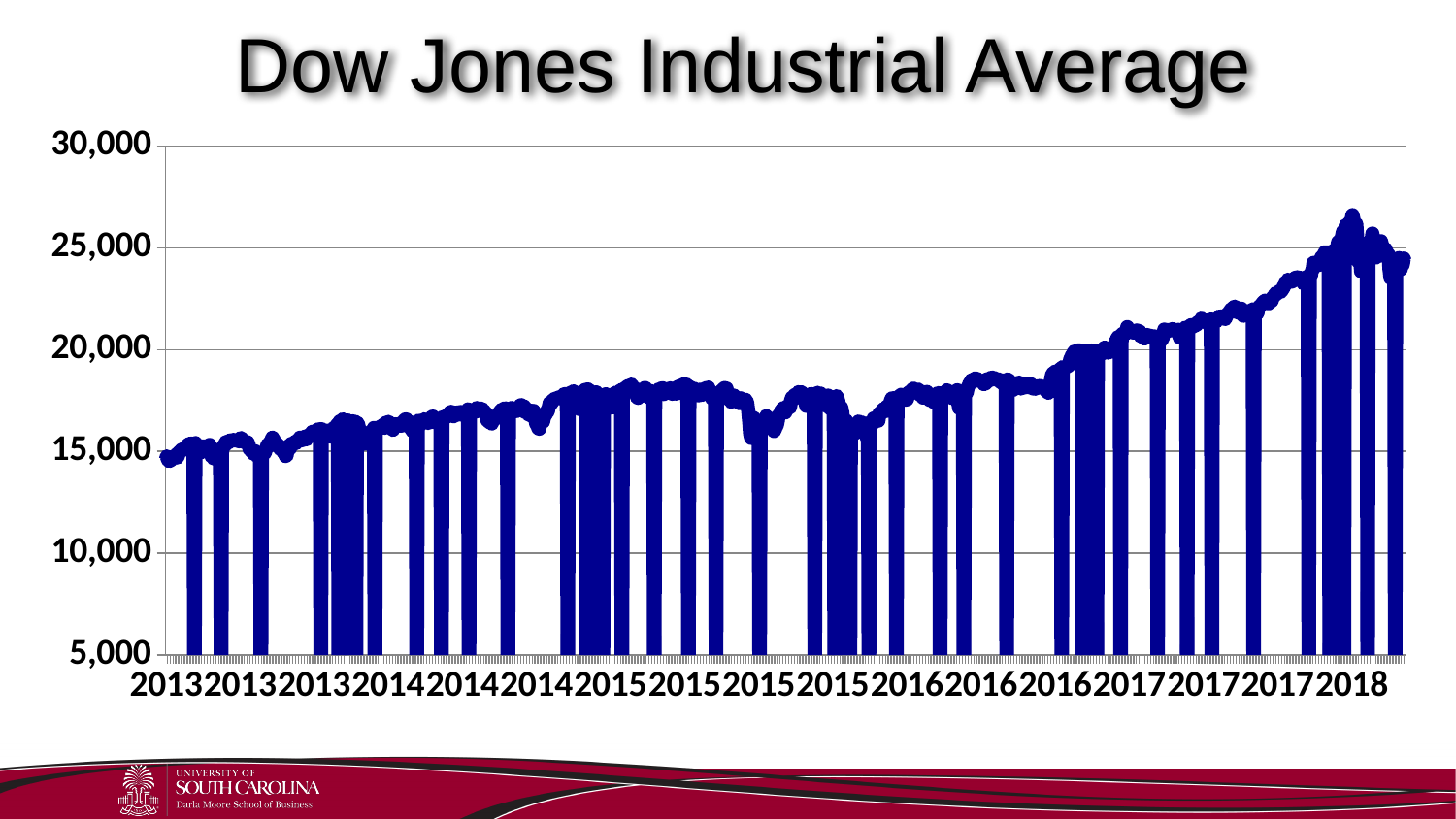

Dow Jones Industrial Average

### Chart

| Category | DJIA |
|---|---|
| 2013.0 | 14599.2 |
| 2013.0 | 14756.78 |
| 2013.0 | 14618.59 |
| 2013.0 | 14537.14 |
| 2013.0 | 14547.51 |
| 2013.0 | 14567.17 |
| 2013.0 | 14719.46 |
| 2013.0 | 14676.3 |
| 2013.0 | 14700.8 |
| 2013.0 | 14712.55 |
| 2013.0 | 14818.75 |
| 2013.0 | 14839.8 |
| 2013.0 | 14700.95 |
| 2013.0 | 14831.58 |
| 2013.0 | 14973.96 |
| 2013.0 | 14968.89 |
| 2013.0 | 15056.2 |
| 2013.0 | 15105.12 |
| 2013.0 | 15082.62 |
| 2013.0 | 15118.49 |
| 2013.0 | 15091.68 |
| 2013.0 | 15215.25 |
| 2013.0 | 15275.69 |
| 2013.0 | 15233.22 |
| 2013.0 | 15354.4 |
| 2013.0 | 15335.28 |
| 2013.0 | 15387.58 |
| 2013.0 | 15307.17 |
| 2013.0 | 15294.5 |
| 2013.0 | 15303.1 |
| 2013.0 | None |
| 2013.0 | 15409.39 |
| 2013.0 | 15302.8 |
| 2013.0 | 15324.53 |
| 2013.0 | 15115.57 |
| 2013.0 | 15254.03 |
| 2013.0 | 15177.54 |
| 2013.0 | 14960.59 |
| 2013.0 | 15040.62 |
| 2013.0 | 15248.12 |
| 2013.0 | 15238.59 |
| 2013.0 | 15122.02 |
| 2013.0 | 14995.23 |
| 2013.0 | 15176.08 |
| 2013.0 | 15070.18 |
| 2013.0 | 15179.85 |
| 2013.0 | 15318.23 |
| 2013.0 | 15112.19 |
| 2013.0 | 14758.32 |
| 2013.0 | 14799.4 |
| 2013.0 | 14659.56 |
| 2013.0 | 14760.31 |
| 2013.0 | 14910.14 |
| 2013.0 | 15024.49 |
| 2013.0 | 14909.6 |
| 2013.0 | 14974.96 |
| 2013.0 | 14932.41 |
| 2013.0 | 14988.55 |
| 2013.0 | None |
| 2013.0 | 15135.84 |
| 2013.0 | 15224.69 |
| 2013.0 | 15300.34 |
| 2013.0 | 15291.66 |
| 2013.0 | 15460.92 |
| 2013.0 | 15464.3 |
| 2013.0 | 15484.26 |
| 2013.0 | 15451.85 |
| 2013.0 | 15470.52 |
| 2013.0 | 15548.54 |
| 2013.0 | 15543.74 |
| 2013.0 | 15545.55 |
| 2013.0 | 15567.74 |
| 2013.0 | 15542.24 |
| 2013.0 | 15555.61 |
| 2013.0 | 15558.83 |
| 2013.0 | 15521.97 |
| 2013.0 | 15520.59 |
| 2013.0 | 15499.54 |
| 2013.0 | 15628.02 |
| 2013.0 | 15658.36 |
| 2013.0 | 15612.13 |
| 2013.0 | 15518.74 |
| 2013.0 | 15470.67 |
| 2013.0 | 15498.32 |
| 2013.0 | 15425.51 |
| 2013.0 | 15419.68 |
| 2013.0 | 15451.01 |
| 2013.0 | 15337.66 |
| 2013.0 | 15112.19 |
| 2013.0 | 15081.47 |
| 2013.0 | 15010.74 |
| 2013.0 | 15002.99 |
| 2013.0 | 14897.55 |
| 2013.0 | 14963.74 |
| 2013.0 | 15010.51 |
| 2013.0 | 14946.46 |
| 2013.0 | 14776.13 |
| 2013.0 | 14824.51 |
| 2013.0 | 14840.95 |
| 2013.0 | 14810.31 |
| 2013.0 | None |
| 2013.0 | 14833.96 |
| 2013.0 | 14930.87 |
| 2013.0 | 14937.48 |
| 2013.0 | 14922.5 |
| 2013.0 | 15063.12 |
| 2013.0 | 15191.06 |
| 2013.0 | 15326.6 |
| 2013.0 | 15300.64 |
| 2013.0 | 15376.06 |
| 2013.0 | 15494.78 |
| 2013.0 | 15529.73 |
| 2013.0 | 15676.94 |
| 2013.0 | 15636.55 |
| 2013.0 | 15451.09 |
| 2013.0 | 15401.38 |
| 2013.0 | 15334.59 |
| 2013.0 | 15273.26 |
| 2013.0 | 15328.3 |
| 2013.0 | 15258.24 |
| 2013.0 | 15129.67 |
| 2013.0 | 15191.7 |
| 2013.0 | 15133.14 |
| 2013.0 | 14996.48 |
| 2013.0 | 15072.58 |
| 2013.0 | 14936.24 |
| 2013.0 | 14776.53 |
| 2013.0 | 14802.98 |
| 2013.0 | 15126.07 |
| 2013.0 | 15237.11 |
| 2013.0 | 15301.26 |
| 2013.0 | 15168.01 |
| 2013.0 | 15373.83 |
| 2013.0 | 15371.65 |
| 2013.0 | 15399.65 |
| 2013.0 | 15392.2 |
| 2013.0 | 15467.66 |
| 2013.0 | 15413.33 |
| 2013.0 | 15509.21 |
| 2013.0 | 15570.28 |
| 2013.0 | 15568.93 |
| 2013.0 | 15680.35 |
| 2013.0 | 15618.76 |
| 2013.0 | 15545.75 |
| 2013.0 | 15615.55 |
| 2013.0 | 15639.12 |
| 2013.0 | 15618.22 |
| 2013.0 | 15746.88 |
| 2013.0 | 15593.98 |
| 2013.0 | 15761.78 |
| 2013.0 | 15783.1 |
| 2013.0 | 15750.67 |
| 2013.0 | 15821.63 |
| 2013.0 | 15876.22 |
| 2013.0 | 15961.7 |
| 2013.0 | 15976.02 |
| 2013.0 | 15967.03 |
| 2013.0 | 15900.82 |
| 2013.0 | 16009.99 |
| 2013.0 | 16064.77 |
| 2013.0 | 16072.54 |
| 2013.0 | 16072.8 |
| 2013.0 | 16097.33 |
| 2013.0 | None |
| 2013.0 | 16086.41 |
| 2013.0 | 16008.77 |
| 2013.0 | 15914.62 |
| 2013.0 | 15889.77 |
| 2013.0 | 15821.51 |
| 2013.0 | 16020.2 |
| 2013.0 | 16025.53 |
| 2013.0 | 15973.13 |
| 2013.0 | 15843.53 |
| 2013.0 | 15739.43 |
| 2013.0 | 15755.36 |
| 2013.0 | 15884.57 |
| 2013.0 | 15875.26 |
| 2013.0 | 16167.97 |
| 2013.0 | 16179.08 |
| 2013.0 | 16221.14 |
| 2013.0 | 16294.61 |
| 2013.0 | 16357.55 |
| 2013.0 | None |
| 2013.0 | 16479.88 |
| 2013.0 | 16478.41 |
| 2013.0 | 16504.29 |
| 2013.0 | 16576.66 |
| 2014.0 | None |
| 2014.0 | 16441.35 |
| 2014.0 | 16469.99 |
| 2014.0 | 16425.1 |
| 2014.0 | 16530.94 |
| 2014.0 | 16462.74 |
| 2014.0 | 16444.76 |
| 2014.0 | 16437.05 |
| 2014.0 | 16257.94 |
| 2014.0 | 16373.86 |
| 2014.0 | 16481.94 |
| 2014.0 | 16417.01 |
| 2014.0 | 16458.56 |
| 2014.0 | None |
| 2014.0 | 16414.44 |
| 2014.0 | 16373.34 |
| 2014.0 | 16197.35 |
| 2014.0 | 15879.11 |
| 2014.0 | 15837.88 |
| 2014.0 | 15928.56 |
| 2014.0 | 15738.79 |
| 2014.0 | 15848.61 |
| 2014.0 | 15698.85 |
| 2014.0 | 15372.8 |
| 2014.0 | 15445.24 |
| 2014.0 | 15440.23 |
| 2014.0 | 15628.53 |
| 2014.0 | 15794.08 |
| 2014.0 | 15801.79 |
| 2014.0 | 15994.77 |
| 2014.0 | 15963.94 |
| 2014.0 | 16027.59 |
| 2014.0 | 16154.39 |
| 2014.0 | None |
| 2014.0 | 16130.4 |
| 2014.0 | 16040.56 |
| 2014.0 | 16133.23 |
| 2014.0 | 16103.3 |
| 2014.0 | 16207.14 |
| 2014.0 | 16179.66 |
| 2014.0 | 16198.41 |
| 2014.0 | 16272.65 |
| 2014.0 | 16321.71 |
| 2014.0 | 16168.03 |
| 2014.0 | 16395.88 |
| 2014.0 | 16360.18 |
| 2014.0 | 16421.89 |
| 2014.0 | 16452.72 |
| 2014.0 | 16418.68 |
| 2014.0 | 16351.25 |
| 2014.0 | 16340.08 |
| 2014.0 | 16108.89 |
| 2014.0 | 16065.67 |
| 2014.0 | 16247.22 |
| 2014.0 | 16336.19 |
| 2014.0 | 16222.17 |
| 2014.0 | 16331.05 |
| 2014.0 | 16302.77 |
| 2014.0 | 16276.69 |
| 2014.0 | 16367.88 |
| 2014.0 | 16268.99 |
| 2014.0 | 16264.23 |
| 2014.0 | 16323.06 |
| 2014.0 | 16457.66 |
| 2014.0 | 16532.61 |
| 2014.0 | 16573.0 |
| 2014.0 | 16572.55 |
| 2014.0 | 16412.71 |
| 2014.0 | 16245.87 |
| 2014.0 | 16256.14 |
| 2014.0 | 16437.18 |
| 2014.0 | 16170.22 |
| 2014.0 | 16026.75 |
| 2014.0 | 16173.24 |
| 2014.0 | 16262.56 |
| 2014.0 | 16424.85 |
| 2014.0 | 16408.54 |
| 2014.0 | None |
| 2014.0 | 16449.25 |
| 2014.0 | 16514.37 |
| 2014.0 | 16501.65 |
| 2014.0 | 16501.65 |
| 2014.0 | 16361.46 |
| 2014.0 | 16448.74 |
| 2014.0 | 16535.37 |
| 2014.0 | 16580.84 |
| 2014.0 | 16558.87 |
| 2014.0 | 16512.89 |
| 2014.0 | 16530.55 |
| 2014.0 | 16401.02 |
| 2014.0 | 16518.54 |
| 2014.0 | 16550.97 |
| 2014.0 | 16583.34 |
| 2014.0 | 16695.47 |
| 2014.0 | 16715.44 |
| 2014.0 | 16613.97 |
| 2014.0 | 16446.81 |
| 2014.0 | 16491.31 |
| 2014.0 | 16511.86 |
| 2014.0 | 16374.31 |
| 2014.0 | 16533.06 |
| 2014.0 | 16543.08 |
| 2014.0 | 16606.27 |
| 2014.0 | None |
| 2014.0 | 16675.5 |
| 2014.0 | 16633.18 |
| 2014.0 | 16698.74 |
| 2014.0 | 16717.17 |
| 2014.0 | 16743.63 |
| 2014.0 | 16722.34 |
| 2014.0 | 16737.53 |
| 2014.0 | 16836.11 |
| 2014.0 | 16924.28 |
| 2014.0 | 16943.1 |
| 2014.0 | 16945.92 |
| 2014.0 | 16843.88 |
| 2014.0 | 16734.19 |
| 2014.0 | 16775.74 |
| 2014.0 | 16781.01 |
| 2014.0 | 16808.49 |
| 2014.0 | 16906.62 |
| 2014.0 | 16921.46 |
| 2014.0 | 16947.08 |
| 2014.0 | 16937.26 |
| 2014.0 | 16818.13 |
| 2014.0 | 16867.51 |
| 2014.0 | 16846.13 |
| 2014.0 | 16851.84 |
| 2014.0 | 16826.6 |
| 2014.0 | 16956.07 |
| 2014.0 | 16976.24 |
| 2014.0 | 17068.26 |
| 2014.0 | None |
| 2014.0 | 17024.21 |
| 2014.0 | 16906.62 |
| 2014.0 | 16985.61 |
| 2014.0 | 16915.07 |
| 2014.0 | 16943.81 |
| 2014.0 | 17055.42 |
| 2014.0 | 17060.68 |
| 2014.0 | 17138.2 |
| 2014.0 | 16976.81 |
| 2014.0 | 17100.18 |
| 2014.0 | 17051.73 |
| 2014.0 | 17113.54 |
| 2014.0 | 17086.63 |
| 2014.0 | 17083.8 |
| 2014.0 | 16960.57 |
| 2014.0 | 16982.59 |
| 2014.0 | 16912.11 |
| 2014.0 | 16880.36 |
| 2014.0 | 16563.3 |
| 2014.0 | 16493.37 |
| 2014.0 | 16569.28 |
| 2014.0 | 16429.47 |
| 2014.0 | 16443.34 |
| 2014.0 | 16368.27 |
| 2014.0 | 16553.93 |
| 2014.0 | 16569.98 |
| 2014.0 | 16560.54 |
| 2014.0 | 16651.8 |
| 2014.0 | 16713.58 |
| 2014.0 | 16662.91 |
| 2014.0 | 16838.74 |
| 2014.0 | 16919.59 |
| 2014.0 | 16979.13 |
| 2014.0 | 17039.49 |
| 2014.0 | 17001.22 |
| 2014.0 | 17076.87 |
| 2014.0 | 17106.7 |
| 2014.0 | 17122.01 |
| 2014.0 | 17079.57 |
| 2014.0 | 17098.45 |
| 2014.0 | None |
| 2014.0 | 17067.56 |
| 2014.0 | 17078.28 |
| 2014.0 | 17069.58 |
| 2014.0 | 17137.36 |
| 2014.0 | 17111.42 |
| 2014.0 | 17013.87 |
| 2014.0 | 17068.71 |
| 2014.0 | 17049.0 |
| 2014.0 | 16987.51 |
| 2014.0 | 17031.14 |
| 2014.0 | 17131.97 |
| 2014.0 | 17156.85 |
| 2014.0 | 17265.99 |
| 2014.0 | 17279.74 |
| 2014.0 | 17172.68 |
| 2014.0 | 17055.87 |
| 2014.0 | 17210.06 |
| 2014.0 | 16945.8 |
| 2014.0 | 17113.15 |
| 2014.0 | 17071.22 |
| 2014.0 | 17042.9 |
| 2014.0 | 16804.71 |
| 2014.0 | 16801.05 |
| 2014.0 | 17009.69 |
| 2014.0 | 16991.91 |
| 2014.0 | 16719.39 |
| 2014.0 | 16994.22 |
| 2014.0 | 16659.25 |
| 2014.0 | 16544.1 |
| 2014.0 | 16321.07 |
| 2014.0 | 16315.19 |
| 2014.0 | 16141.74 |
| 2014.0 | 16117.24 |
| 2014.0 | 16380.41 |
| 2014.0 | 16399.67 |
| 2014.0 | 16614.81 |
| 2014.0 | 16461.32 |
| 2014.0 | 16677.9 |
| 2014.0 | 16805.41 |
| 2014.0 | 16817.94 |
| 2014.0 | 17005.75 |
| 2014.0 | 16974.31 |
| 2014.0 | 17195.42 |
| 2014.0 | 17390.52 |
| 2014.0 | 17366.24 |
| 2014.0 | 17383.84 |
| 2014.0 | 17484.53 |
| 2014.0 | 17554.47 |
| 2014.0 | 17573.93 |
| 2014.0 | 17613.74 |
| 2014.0 | 17614.9 |
| 2014.0 | 17612.2 |
| 2014.0 | 17652.79 |
| 2014.0 | 17634.74 |
| 2014.0 | 17647.75 |
| 2014.0 | 17687.82 |
| 2014.0 | 17685.73 |
| 2014.0 | 17719.0 |
| 2014.0 | 17810.06 |
| 2014.0 | 17817.9 |
| 2014.0 | 17814.94 |
| 2014.0 | 17827.75 |
| 2014.0 | None |
| 2014.0 | 17828.24 |
| 2014.0 | 17776.8 |
| 2014.0 | 17879.55 |
| 2014.0 | 17912.62 |
| 2014.0 | 17900.1 |
| 2014.0 | 17958.79 |
| 2014.0 | 17852.48 |
| 2014.0 | 17801.2 |
| 2014.0 | 17533.15 |
| 2014.0 | 17596.34 |
| 2014.0 | 17280.83 |
| 2014.0 | 17180.84 |
| 2014.0 | 17068.87 |
| 2014.0 | 17356.87 |
| 2014.0 | 17778.15 |
| 2014.0 | 17804.8 |
| 2014.0 | 17959.44 |
| 2014.0 | 18024.17 |
| 2014.0 | 18030.21 |
| 2014.0 | None |
| 2014.0 | 18053.71 |
| 2014.0 | 18038.23 |
| 2014.0 | 17983.07 |
| 2014.0 | 17823.07 |
| 2015.0 | None |
| 2015.0 | 17832.99 |
| 2015.0 | 17501.65 |
| 2015.0 | 17371.64 |
| 2015.0 | 17584.52 |
| 2015.0 | 17907.87 |
| 2015.0 | 17737.37 |
| 2015.0 | 17640.84 |
| 2015.0 | 17613.68 |
| 2015.0 | 17427.09 |
| 2015.0 | 17320.71 |
| 2015.0 | 17511.57 |
| 2015.0 | None |
| 2015.0 | 17515.23 |
| 2015.0 | 17554.28 |
| 2015.0 | 17813.98 |
| 2015.0 | 17672.6 |
| 2015.0 | 17678.7 |
| 2015.0 | 17387.21 |
| 2015.0 | 17191.37 |
| 2015.0 | 17416.85 |
| 2015.0 | 17164.95 |
| 2015.0 | 17361.04 |
| 2015.0 | 17666.4 |
| 2015.0 | 17673.02 |
| 2015.0 | 17884.88 |
| 2015.0 | 17824.29 |
| 2015.0 | 17729.21 |
| 2015.0 | 17868.76 |
| 2015.0 | 17862.14 |
| 2015.0 | 17972.38 |
| 2015.0 | 18019.35 |
| 2015.0 | None |
| 2015.0 | 18047.58 |
| 2015.0 | 18029.85 |
| 2015.0 | 17985.77 |
| 2015.0 | 18140.44 |
| 2015.0 | 18116.84 |
| 2015.0 | 18209.19 |
| 2015.0 | 18224.57 |
| 2015.0 | 18214.42 |
| 2015.0 | 18132.7 |
| 2015.0 | 18288.63 |
| 2015.0 | 18203.37 |
| 2015.0 | 18096.9 |
| 2015.0 | 18135.72 |
| 2015.0 | 17856.78 |
| 2015.0 | 17995.72 |
| 2015.0 | 17662.94 |
| 2015.0 | 17635.39 |
| 2015.0 | 17895.22 |
| 2015.0 | 17749.31 |
| 2015.0 | 17977.42 |
| 2015.0 | 17849.08 |
| 2015.0 | 18076.19 |
| 2015.0 | 17959.03 |
| 2015.0 | 18127.65 |
| 2015.0 | 18116.04 |
| 2015.0 | 18011.14 |
| 2015.0 | 17718.54 |
| 2015.0 | 17678.23 |
| 2015.0 | 17712.66 |
| 2015.0 | 17976.31 |
| 2015.0 | 17776.12 |
| 2015.0 | 17698.18 |
| 2015.0 | 17763.24 |
| 2015.0 | None |
| 2015.0 | 17880.85 |
| 2015.0 | 17875.42 |
| 2015.0 | 17902.51 |
| 2015.0 | 17958.73 |
| 2015.0 | 18057.65 |
| 2015.0 | 17977.04 |
| 2015.0 | 18036.7 |
| 2015.0 | 18112.61 |
| 2015.0 | 18105.77 |
| 2015.0 | 17826.3 |
| 2015.0 | 18034.93 |
| 2015.0 | 17949.59 |
| 2015.0 | 18038.27 |
| 2015.0 | 18058.69 |
| 2015.0 | 18080.14 |
| 2015.0 | 18037.97 |
| 2015.0 | 18110.14 |
| 2015.0 | 18035.53 |
| 2015.0 | 17840.52 |
| 2015.0 | 18024.06 |
| 2015.0 | 18070.4 |
| 2015.0 | 17928.2 |
| 2015.0 | 17841.98 |
| 2015.0 | 17924.06 |
| 2015.0 | 18191.11 |
| 2015.0 | 18105.17 |
| 2015.0 | 18068.23 |
| 2015.0 | 18060.49 |
| 2015.0 | 18252.24 |
| 2015.0 | 18272.56 |
| 2015.0 | 18298.88 |
| 2015.0 | 18312.39 |
| 2015.0 | 18285.4 |
| 2015.0 | 18285.74 |
| 2015.0 | 18232.02 |
| 2015.0 | None |
| 2015.0 | 18041.54 |
| 2015.0 | 18162.99 |
| 2015.0 | 18126.12 |
| 2015.0 | 18010.68 |
| 2015.0 | 18040.37 |
| 2015.0 | 18011.94 |
| 2015.0 | 18076.27 |
| 2015.0 | 17905.58 |
| 2015.0 | 17849.46 |
| 2015.0 | 17766.55 |
| 2015.0 | 17764.04 |
| 2015.0 | 18000.4 |
| 2015.0 | 18039.37 |
| 2015.0 | 17898.84 |
| 2015.0 | 17791.17 |
| 2015.0 | 17904.48 |
| 2015.0 | 17935.74 |
| 2015.0 | 18115.84 |
| 2015.0 | 18015.95 |
| 2015.0 | 18119.78 |
| 2015.0 | 18144.07 |
| 2015.0 | 17966.07 |
| 2015.0 | 17890.36 |
| 2015.0 | 17946.68 |
| 2015.0 | 17596.35 |
| 2015.0 | 17619.51 |
| 2015.0 | 17757.91 |
| 2015.0 | 17730.11 |
| 2015.0 | None |
| 2015.0 | 17683.58 |
| 2015.0 | 17776.91 |
| 2015.0 | 17515.42 |
| 2015.0 | 17548.62 |
| 2015.0 | 17760.41 |
| 2015.0 | 17977.68 |
| 2015.0 | 18053.58 |
| 2015.0 | 18050.17 |
| 2015.0 | 18120.25 |
| 2015.0 | 18086.45 |
| 2015.0 | 18100.41 |
| 2015.0 | 17919.29 |
| 2015.0 | 17851.04 |
| 2015.0 | 17731.92 |
| 2015.0 | 17568.53 |
| 2015.0 | 17440.59 |
| 2015.0 | 17630.27 |
| 2015.0 | 17751.39 |
| 2015.0 | 17745.98 |
| 2015.0 | 17689.86 |
| 2015.0 | 17598.2 |
| 2015.0 | 17550.69 |
| 2015.0 | 17540.47 |
| 2015.0 | 17419.75 |
| 2015.0 | 17373.38 |
| 2015.0 | 17615.17 |
| 2015.0 | 17402.84 |
| 2015.0 | 17402.51 |
| 2015.0 | 17408.25 |
| 2015.0 | 17477.4 |
| 2015.0 | 17545.18 |
| 2015.0 | 17511.34 |
| 2015.0 | 17348.73 |
| 2015.0 | 16990.69 |
| 2015.0 | 16459.75 |
| 2015.0 | 15871.35 |
| 2015.0 | 15666.44 |
| 2015.0 | 16285.51 |
| 2015.0 | 16654.77 |
| 2015.0 | 16643.01 |
| 2015.0 | 16528.03 |
| 2015.0 | 16058.35 |
| 2015.0 | 16351.38 |
| 2015.0 | 16374.76 |
| 2015.0 | 16102.38 |
| 2015.0 | None |
| 2015.0 | 16492.68 |
| 2015.0 | 16253.57 |
| 2015.0 | 16330.4 |
| 2015.0 | 16433.09 |
| 2015.0 | 16370.96 |
| 2015.0 | 16599.85 |
| 2015.0 | 16739.95 |
| 2015.0 | 16674.74 |
| 2015.0 | 16384.58 |
| 2015.0 | 16510.19 |
| 2015.0 | 16330.47 |
| 2015.0 | 16279.89 |
| 2015.0 | 16201.32 |
| 2015.0 | 16314.67 |
| 2015.0 | 16001.89 |
| 2015.0 | 16049.13 |
| 2015.0 | 16284.7 |
| 2015.0 | 16272.01 |
| 2015.0 | 16472.37 |
| 2015.0 | 16776.43 |
| 2015.0 | 16790.19 |
| 2015.0 | 16912.29 |
| 2015.0 | 17050.75 |
| 2015.0 | 17084.49 |
| 2015.0 | 17131.86 |
| 2015.0 | 17081.89 |
| 2015.0 | 16924.75 |
| 2015.0 | 17141.75 |
| 2015.0 | 17215.97 |
| 2015.0 | 17230.54 |
| 2015.0 | 17217.11 |
| 2015.0 | 17168.61 |
| 2015.0 | 17489.16 |
| 2015.0 | 17646.7 |
| 2015.0 | 17623.05 |
| 2015.0 | 17581.43 |
| 2015.0 | 17779.52 |
| 2015.0 | 17755.8 |
| 2015.0 | 17663.54 |
| 2015.0 | 17828.76 |
| 2015.0 | 17918.15 |
| 2015.0 | 17867.58 |
| 2015.0 | 17863.43 |
| 2015.0 | 17910.33 |
| 2015.0 | 17730.48 |
| 2015.0 | 17758.21 |
| 2015.0 | 17702.22 |
| 2015.0 | 17448.07 |
| 2015.0 | 17245.24 |
| 2015.0 | 17483.01 |
| 2015.0 | 17489.5 |
| 2015.0 | 17737.16 |
| 2015.0 | 17732.75 |
| 2015.0 | 17823.81 |
| 2015.0 | 17792.68 |
| 2015.0 | 17812.19 |
| 2015.0 | 17813.39 |
| 2015.0 | None |
| 2015.0 | 17798.49 |
| 2015.0 | 17719.92 |
| 2015.0 | 17888.35 |
| 2015.0 | 17729.68 |
| 2015.0 | 17477.67 |
| 2015.0 | 17847.63 |
| 2015.0 | 17730.51 |
| 2015.0 | 17568.0 |
| 2015.0 | 17492.3 |
| 2015.0 | 17574.75 |
| 2015.0 | 17265.21 |
| 2015.0 | 17368.5 |
| 2015.0 | 17524.91 |
| 2015.0 | 17749.09 |
| 2015.0 | 17495.84 |
| 2015.0 | 17128.55 |
| 2015.0 | 17251.62 |
| 2015.0 | 17417.27 |
| 2015.0 | 17602.61 |
| 2015.0 | 17552.17 |
| 2015.0 | None |
| 2015.0 | 17528.27 |
| 2015.0 | 17720.98 |
| 2015.0 | 17603.87 |
| 2015.0 | 17425.03 |
| 2016.0 | None |
| 2016.0 | 17148.94 |
| 2016.0 | 17158.66 |
| 2016.0 | 16906.51 |
| 2016.0 | 16514.1 |
| 2016.0 | 16346.45 |
| 2016.0 | 16398.57 |
| 2016.0 | 16516.22 |
| 2016.0 | 16151.41 |
| 2016.0 | 16379.05 |
| 2016.0 | 15988.08 |
| 2016.0 | None |
| 2016.0 | 16016.02 |
| 2016.0 | 15766.74 |
| 2016.0 | 15882.68 |
| 2016.0 | 16093.51 |
| 2016.0 | 15885.22 |
| 2016.0 | 16167.23 |
| 2016.0 | 15944.46 |
| 2016.0 | 16069.64 |
| 2016.0 | 16466.3 |
| 2016.0 | 16449.18 |
| 2016.0 | 16153.54 |
| 2016.0 | 16336.66 |
| 2016.0 | 16416.58 |
| 2016.0 | 16204.97 |
| 2016.0 | 16027.05 |
| 2016.0 | 16014.38 |
| 2016.0 | 15914.74 |
| 2016.0 | 15660.18 |
| 2016.0 | 15973.84 |
| 2016.0 | None |
| 2016.0 | 16196.41 |
| 2016.0 | 16453.83 |
| 2016.0 | 16413.43 |
| 2016.0 | 16391.99 |
| 2016.0 | 16620.66 |
| 2016.0 | 16431.78 |
| 2016.0 | 16484.99 |
| 2016.0 | 16697.29 |
| 2016.0 | 16639.97 |
| 2016.0 | 16516.5 |
| 2016.0 | 16865.08 |
| 2016.0 | 16899.32 |
| 2016.0 | 16943.9 |
| 2016.0 | 17006.77 |
| 2016.0 | 17073.95 |
| 2016.0 | 16964.1 |
| 2016.0 | 17000.36 |
| 2016.0 | 16995.13 |
| 2016.0 | 17213.31 |
| 2016.0 | 17229.13 |
| 2016.0 | 17251.53 |
| 2016.0 | 17325.76 |
| 2016.0 | 17481.49 |
| 2016.0 | 17602.3 |
| 2016.0 | 17623.87 |
| 2016.0 | 17582.57 |
| 2016.0 | 17502.59 |
| 2016.0 | 17515.73 |
| 2016.0 | None |
| 2016.0 | 17535.39 |
| 2016.0 | 17633.11 |
| 2016.0 | 17716.66 |
| 2016.0 | 17685.09 |
| 2016.0 | 17792.75 |
| 2016.0 | 17737.0 |
| 2016.0 | 17603.32 |
| 2016.0 | 17716.05 |
| 2016.0 | 17541.96 |
| 2016.0 | 17576.96 |
| 2016.0 | 17556.41 |
| 2016.0 | 17721.25 |
| 2016.0 | 17908.28 |
| 2016.0 | 17926.43 |
| 2016.0 | 17897.46 |
| 2016.0 | 18004.16 |
| 2016.0 | 18053.6 |
| 2016.0 | 18096.27 |
| 2016.0 | 17982.52 |
| 2016.0 | 18003.75 |
| 2016.0 | 17977.24 |
| 2016.0 | 17990.32 |
| 2016.0 | 18041.55 |
| 2016.0 | 17830.76 |
| 2016.0 | 17773.64 |
| 2016.0 | 17891.16 |
| 2016.0 | 17750.91 |
| 2016.0 | 17651.26 |
| 2016.0 | 17660.71 |
| 2016.0 | 17740.63 |
| 2016.0 | 17705.91 |
| 2016.0 | 17928.35 |
| 2016.0 | 17711.12 |
| 2016.0 | 17720.5 |
| 2016.0 | 17535.32 |
| 2016.0 | 17710.71 |
| 2016.0 | 17529.98 |
| 2016.0 | 17526.62 |
| 2016.0 | 17435.4 |
| 2016.0 | 17500.94 |
| 2016.0 | 17492.93 |
| 2016.0 | 17706.05 |
| 2016.0 | 17851.51 |
| 2016.0 | 17828.29 |
| 2016.0 | 17873.22 |
| 2016.0 | None |
| 2016.0 | 17787.2 |
| 2016.0 | 17789.67 |
| 2016.0 | 17838.56 |
| 2016.0 | 17807.06 |
| 2016.0 | 17920.33 |
| 2016.0 | 17938.28 |
| 2016.0 | 18005.05 |
| 2016.0 | 17985.19 |
| 2016.0 | 17865.34 |
| 2016.0 | 17732.48 |
| 2016.0 | 17674.82 |
| 2016.0 | 17640.17 |
| 2016.0 | 17733.1 |
| 2016.0 | 17675.16 |
| 2016.0 | 17804.87 |
| 2016.0 | 17829.73 |
| 2016.0 | 17780.83 |
| 2016.0 | 18011.07 |
| 2016.0 | 17400.75 |
| 2016.0 | 17140.24 |
| 2016.0 | 17409.72 |
| 2016.0 | 17694.68 |
| 2016.0 | 17929.99 |
| 2016.0 | 17949.37 |
| 2016.0 | None |
| 2016.0 | 17840.62 |
| 2016.0 | 17918.62 |
| 2016.0 | 17895.88 |
| 2016.0 | 18146.74 |
| 2016.0 | 18226.93 |
| 2016.0 | 18347.67 |
| 2016.0 | 18372.12 |
| 2016.0 | 18506.41 |
| 2016.0 | 18516.55 |
| 2016.0 | 18533.05 |
| 2016.0 | 18559.01 |
| 2016.0 | 18595.03 |
| 2016.0 | 18517.23 |
| 2016.0 | 18570.85 |
| 2016.0 | 18493.06 |
| 2016.0 | 18473.75 |
| 2016.0 | 18472.17 |
| 2016.0 | 18456.35 |
| 2016.0 | 18432.24 |
| 2016.0 | 18404.51 |
| 2016.0 | 18313.77 |
| 2016.0 | 18355.0 |
| 2016.0 | 18352.05 |
| 2016.0 | 18543.53 |
| 2016.0 | 18529.29 |
| 2016.0 | 18533.05 |
| 2016.0 | 18495.66 |
| 2016.0 | 18613.52 |
| 2016.0 | 18576.47 |
| 2016.0 | 18636.05 |
| 2016.0 | 18552.02 |
| 2016.0 | 18573.94 |
| 2016.0 | 18597.7 |
| 2016.0 | 18552.57 |
| 2016.0 | 18529.42 |
| 2016.0 | 18547.3 |
| 2016.0 | 18481.48 |
| 2016.0 | 18448.41 |
| 2016.0 | 18395.4 |
| 2016.0 | 18502.99 |
| 2016.0 | 18454.3 |
| 2016.0 | 18400.88 |
| 2016.0 | 18419.3 |
| 2016.0 | 18491.96 |
| 2016.0 | None |
| 2016.0 | 18538.12 |
| 2016.0 | 18526.14 |
| 2016.0 | 18479.91 |
| 2016.0 | 18085.45 |
| 2016.0 | 18325.07 |
| 2016.0 | 18066.75 |
| 2016.0 | 18034.77 |
| 2016.0 | 18212.48 |
| 2016.0 | 18123.8 |
| 2016.0 | 18120.17 |
| 2016.0 | 18129.96 |
| 2016.0 | 18293.7 |
| 2016.0 | 18392.46 |
| 2016.0 | 18261.45 |
| 2016.0 | 18094.83 |
| 2016.0 | 18228.3 |
| 2016.0 | 18339.24 |
| 2016.0 | 18143.45 |
| 2016.0 | 18308.15 |
| 2016.0 | 18253.85 |
| 2016.0 | 18168.45 |
| 2016.0 | 18281.03 |
| 2016.0 | 18268.5 |
| 2016.0 | 18240.49 |
| 2016.0 | 18329.04 |
| 2016.0 | 18128.66 |
| 2016.0 | 18144.2 |
| 2016.0 | 18098.94 |
| 2016.0 | 18138.38 |
| 2016.0 | 18086.4 |
| 2016.0 | 18161.94 |
| 2016.0 | 18202.62 |
| 2016.0 | 18162.35 |
| 2016.0 | 18145.71 |
| 2016.0 | 18223.03 |
| 2016.0 | 18169.27 |
| 2016.0 | 18199.33 |
| 2016.0 | 18169.68 |
| 2016.0 | 18161.19 |
| 2016.0 | 18142.42 |
| 2016.0 | 18037.1 |
| 2016.0 | 17959.64 |
| 2016.0 | 17930.67 |
| 2016.0 | 17888.28 |
| 2016.0 | 18259.6 |
| 2016.0 | 18332.74 |
| 2016.0 | 18589.69 |
| 2016.0 | 18807.88 |
| 2016.0 | 18847.66 |
| 2016.0 | 18868.69 |
| 2016.0 | 18923.06 |
| 2016.0 | 18868.14 |
| 2016.0 | 18903.82 |
| 2016.0 | 18867.93 |
| 2016.0 | 18956.69 |
| 2016.0 | 19023.87 |
| 2016.0 | 19083.18 |
| 2016.0 | None |
| 2016.0 | 19152.14 |
| 2016.0 | 19097.9 |
| 2016.0 | 19121.6 |
| 2016.0 | 19123.58 |
| 2016.0 | 19191.93 |
| 2016.0 | 19170.42 |
| 2016.0 | 19216.24 |
| 2016.0 | 19251.78 |
| 2016.0 | 19549.62 |
| 2016.0 | 19614.81 |
| 2016.0 | 19756.85 |
| 2016.0 | 19796.43 |
| 2016.0 | 19911.21 |
| 2016.0 | 19792.53 |
| 2016.0 | 19852.24 |
| 2016.0 | 19843.41 |
| 2016.0 | 19883.06 |
| 2016.0 | 19974.62 |
| 2016.0 | 19941.96 |
| 2016.0 | 19918.88 |
| 2016.0 | 19933.81 |
| 2016.0 | None |
| 2016.0 | 19945.04 |
| 2016.0 | 19833.68 |
| 2016.0 | 19819.78 |
| 2016.0 | 19762.6 |
| 2017.0 | None |
| 2017.0 | 19881.76 |
| 2017.0 | 19942.16 |
| 2017.0 | 19899.29 |
| 2017.0 | 19963.8 |
| 2017.0 | 19887.38 |
| 2017.0 | 19855.53 |
| 2017.0 | 19954.28 |
| 2017.0 | 19891.0 |
| 2017.0 | 19885.73 |
| 2017.0 | None |
| 2017.0 | 19826.77 |
| 2017.0 | 19804.72 |
| 2017.0 | 19732.4 |
| 2017.0 | 19827.25 |
| 2017.0 | 19799.85 |
| 2017.0 | 19912.71 |
| 2017.0 | 20068.51 |
| 2017.0 | 20100.91 |
| 2017.0 | 20093.78 |
| 2017.0 | 19971.13 |
| 2017.0 | 19864.09 |
| 2017.0 | 19890.94 |
| 2017.0 | 19884.91 |
| 2017.0 | 20071.46 |
| 2017.0 | 20052.42 |
| 2017.0 | 20090.29 |
| 2017.0 | 20054.34 |
| 2017.0 | 20172.4 |
| 2017.0 | 20269.37 |
| 2017.0 | 20412.16 |
| 2017.0 | 20504.41 |
| 2017.0 | 20611.86 |
| 2017.0 | 20619.77 |
| 2017.0 | 20624.05 |
| 2017.0 | None |
| 2017.0 | 20743.0 |
| 2017.0 | 20775.6 |
| 2017.0 | 20810.32 |
| 2017.0 | 20821.76 |
| 2017.0 | 20837.44 |
| 2017.0 | 20812.24 |
| 2017.0 | 21115.55 |
| 2017.0 | 21002.97 |
| 2017.0 | 21005.71 |
| 2017.0 | 20954.34 |
| 2017.0 | 20924.76 |
| 2017.0 | 20855.73 |
| 2017.0 | 20858.19 |
| 2017.0 | 20902.98 |
| 2017.0 | 20881.48 |
| 2017.0 | 20837.37 |
| 2017.0 | 20950.1 |
| 2017.0 | 20934.55 |
| 2017.0 | 20914.62 |
| 2017.0 | 20905.86 |
| 2017.0 | 20668.01 |
| 2017.0 | 20661.3 |
| 2017.0 | 20656.58 |
| 2017.0 | 20596.72 |
| 2017.0 | 20550.98 |
| 2017.0 | 20701.5 |
| 2017.0 | 20659.32 |
| 2017.0 | 20728.49 |
| 2017.0 | 20663.22 |
| 2017.0 | 20650.21 |
| 2017.0 | 20689.24 |
| 2017.0 | 20648.15 |
| 2017.0 | 20662.95 |
| 2017.0 | 20656.1 |
| 2017.0 | 20658.02 |
| 2017.0 | 20651.3 |
| 2017.0 | 20591.86 |
| 2017.0 | 20453.25 |
| 2017.0 | None |
| 2017.0 | 20636.92 |
| 2017.0 | 20523.28 |
| 2017.0 | 20404.49 |
| 2017.0 | 20578.71 |
| 2017.0 | 20547.76 |
| 2017.0 | 20763.89 |
| 2017.0 | 20996.12 |
| 2017.0 | 20975.09 |
| 2017.0 | 20981.33 |
| 2017.0 | 20940.51 |
| 2017.0 | 20913.46 |
| 2017.0 | 20949.89 |
| 2017.0 | 20957.9 |
| 2017.0 | 20951.47 |
| 2017.0 | 21006.94 |
| 2017.0 | 21012.28 |
| 2017.0 | 20975.78 |
| 2017.0 | 20943.11 |
| 2017.0 | 20919.42 |
| 2017.0 | 20896.61 |
| 2017.0 | 20981.94 |
| 2017.0 | 20979.75 |
| 2017.0 | 20606.93 |
| 2017.0 | 20663.02 |
| 2017.0 | 20804.84 |
| 2017.0 | 20894.83 |
| 2017.0 | 20937.91 |
| 2017.0 | 21012.42 |
| 2017.0 | 21082.95 |
| 2017.0 | 21080.28 |
| 2017.0 | None |
| 2017.0 | 21029.47 |
| 2017.0 | 21008.65 |
| 2017.0 | 21144.18 |
| 2017.0 | 21206.29 |
| 2017.0 | 21184.04 |
| 2017.0 | 21136.23 |
| 2017.0 | 21173.69 |
| 2017.0 | 21182.53 |
| 2017.0 | 21271.97 |
| 2017.0 | 21235.67 |
| 2017.0 | 21328.47 |
| 2017.0 | 21374.56 |
| 2017.0 | 21359.9 |
| 2017.0 | 21384.28 |
| 2017.0 | 21528.99 |
| 2017.0 | 21467.14 |
| 2017.0 | 21410.03 |
| 2017.0 | 21397.29 |
| 2017.0 | 21394.76 |
| 2017.0 | 21409.55 |
| 2017.0 | 21310.66 |
| 2017.0 | 21454.61 |
| 2017.0 | 21287.03 |
| 2017.0 | 21349.63 |
| 2017.0 | 21479.27 |
| 2017.0 | None |
| 2017.0 | 21478.17 |
| 2017.0 | 21320.04 |
| 2017.0 | 21414.34 |
| 2017.0 | 21408.52 |
| 2017.0 | 21409.07 |
| 2017.0 | 21532.14 |
| 2017.0 | 21553.09 |
| 2017.0 | 21637.74 |
| 2017.0 | 21629.72 |
| 2017.0 | 21574.73 |
| 2017.0 | 21640.75 |
| 2017.0 | 21611.78 |
| 2017.0 | 21580.07 |
| 2017.0 | 21513.17 |
| 2017.0 | 21613.43 |
| 2017.0 | 21711.01 |
| 2017.0 | 21796.55 |
| 2017.0 | 21830.31 |
| 2017.0 | 21891.12 |
| 2017.0 | 21963.92 |
| 2017.0 | 22016.24 |
| 2017.0 | 22026.1 |
| 2017.0 | 22092.81 |
| 2017.0 | 22118.42 |
| 2017.0 | 22085.34 |
| 2017.0 | 22048.7 |
| 2017.0 | 21844.01 |
| 2017.0 | 21858.32 |
| 2017.0 | 21993.71 |
| 2017.0 | 21998.99 |
| 2017.0 | 22024.87 |
| 2017.0 | 21750.73 |
| 2017.0 | 21674.51 |
| 2017.0 | 21703.75 |
| 2017.0 | 21899.89 |
| 2017.0 | 21812.09 |
| 2017.0 | 21783.4 |
| 2017.0 | 21813.67 |
| 2017.0 | 21808.4 |
| 2017.0 | 21865.37 |
| 2017.0 | 21892.43 |
| 2017.0 | 21948.1 |
| 2017.0 | 21987.56 |
| 2017.0 | None |
| 2017.0 | 21753.31 |
| 2017.0 | 21807.64 |
| 2017.0 | 21784.78 |
| 2017.0 | 21797.79 |
| 2017.0 | 22057.37 |
| 2017.0 | 22118.86 |
| 2017.0 | 22158.18 |
| 2017.0 | 22203.48 |
| 2017.0 | 22268.34 |
| 2017.0 | 22331.35 |
| 2017.0 | 22370.8 |
| 2017.0 | 22412.59 |
| 2017.0 | 22359.23 |
| 2017.0 | 22349.59 |
| 2017.0 | 22296.09 |
| 2017.0 | 22284.32 |
| 2017.0 | 22340.71 |
| 2017.0 | 22381.2 |
| 2017.0 | 22405.09 |
| 2017.0 | 22557.6 |
| 2017.0 | 22641.67 |
| 2017.0 | 22661.64 |
| 2017.0 | 22775.39 |
| 2017.0 | 22773.67 |
| 2017.0 | 22761.07 |
| 2017.0 | 22830.68 |
| 2017.0 | 22872.89 |
| 2017.0 | 22841.01 |
| 2017.0 | 22871.72 |
| 2017.0 | 22956.96 |
| 2017.0 | 22997.44 |
| 2017.0 | 23157.6 |
| 2017.0 | 23163.04 |
| 2017.0 | 23328.63 |
| 2017.0 | 23273.96 |
| 2017.0 | 23441.76 |
| 2017.0 | 23329.46 |
| 2017.0 | 23400.86 |
| 2017.0 | 23434.19 |
| 2017.0 | 23348.74 |
| 2017.0 | 23377.24 |
| 2017.0 | 23435.01 |
| 2017.0 | 23516.26 |
| 2017.0 | 23539.19 |
| 2017.0 | 23548.42 |
| 2017.0 | 23557.23 |
| 2017.0 | 23563.36 |
| 2017.0 | 23461.94 |
| 2017.0 | 23422.21 |
| 2017.0 | 23439.7 |
| 2017.0 | 23409.47 |
| 2017.0 | 23271.28 |
| 2017.0 | 23458.36 |
| 2017.0 | 23358.24 |
| 2017.0 | 23430.33 |
| 2017.0 | 23590.83 |
| 2017.0 | 23526.18 |
| 2017.0 | None |
| 2017.0 | 23557.99 |
| 2017.0 | 23580.78 |
| 2017.0 | 23836.71 |
| 2017.0 | 23940.68 |
| 2017.0 | 24272.35 |
| 2017.0 | 24231.59 |
| 2017.0 | 24290.05 |
| 2017.0 | 24180.64 |
| 2017.0 | 24140.91 |
| 2017.0 | 24211.48 |
| 2017.0 | 24329.16 |
| 2017.0 | 24386.03 |
| 2017.0 | 24504.8 |
| 2017.0 | 24585.43 |
| 2017.0 | 24508.66 |
| 2017.0 | 24651.74 |
| 2017.0 | 24792.2 |
| 2017.0 | 24754.75 |
| 2017.0 | 24726.65 |
| 2017.0 | 24782.29 |
| 2017.0 | 24754.06 |
| 2017.0 | None |
| 2017.0 | 24746.21 |
| 2017.0 | 24774.3 |
| 2017.0 | 24837.51 |
| 2017.0 | 24719.22 |
| 2018.0 | None |
| 2018.0 | 24824.01 |
| 2018.0 | 24922.68 |
| 2018.0 | 25075.13 |
| 2018.0 | 25295.87 |
| 2018.0 | 25283.0 |
| 2018.0 | 25385.8 |
| 2018.0 | 25369.13 |
| 2018.0 | 25574.73 |
| 2018.0 | 25803.19 |
| 2018.0 | None |
| 2018.0 | 25792.86 |
| 2018.0 | 26115.65 |
| 2018.0 | 26017.81 |
| 2018.0 | 26071.72 |
| 2018.0 | 26214.6 |
| 2018.0 | 26210.81 |
| 2018.0 | 26252.12 |
| 2018.0 | 26392.79 |
| 2018.0 | 26616.71 |
| 2018.0 | 26439.48 |
| 2018.0 | 26076.89 |
| 2018.0 | 26149.39 |
| 2018.0 | 26186.71 |
| 2018.0 | 25520.96 |
| 2018.0 | 24345.75 |
| 2018.0 | 24912.77 |
| 2018.0 | 24893.35 |
| 2018.0 | 23860.46 |
| 2018.0 | 24190.9 |
| 2018.0 | 24601.27 |
| 2018.0 | 24640.45 |
| 2018.0 | 24893.49 |
| 2018.0 | 25200.37 |
| 2018.0 | 25219.38 |
| 2018.0 | None |
| 2018.0 | 24964.75 |
| 2018.0 | 24797.78 |
| 2018.0 | 24962.48 |
| 2018.0 | 25309.99 |
| 2018.0 | 25709.27 |
| 2018.0 | 25410.03 |
| 2018.0 | 25029.2 |
| 2018.0 | 24608.98 |
| 2018.0 | 24538.06 |
| 2018.0 | 24874.76 |
| 2018.0 | 24884.12 |
| 2018.0 | 24801.36 |
| 2018.0 | 24895.21 |
| 2018.0 | 25335.74 |
| 2018.0 | 25178.61 |
| 2018.0 | 25007.03 |
| 2018.0 | 24758.12 |
| 2018.0 | 24873.66 |
| 2018.0 | 24946.51 |
| 2018.0 | 24610.91 |
| 2018.0 | 24727.27 |
| 2018.0 | 24682.31 |
| 2018.0 | 23957.89 |
| 2018.0 | 23533.2 |
| 2018.0 | 24202.6 |
| 2018.0 | 23857.71 |
| 2018.0 | 23848.42 |
| 2018.0 | 24103.11 |
| 2018.0 | None |
| 2018.0 | 23644.19 |
| 2018.0 | 24033.36 |
| 2018.0 | 24264.3 |
| 2018.0 | 24505.22 |
| 2018.0 | 23932.76 |
| 2018.0 | 23979.1 |
| 2018.0 | 24408.0 |
| 2018.0 | 24189.45 |
| 2018.0 | 24483.05 |
| 2018.0 | 24360.14 |